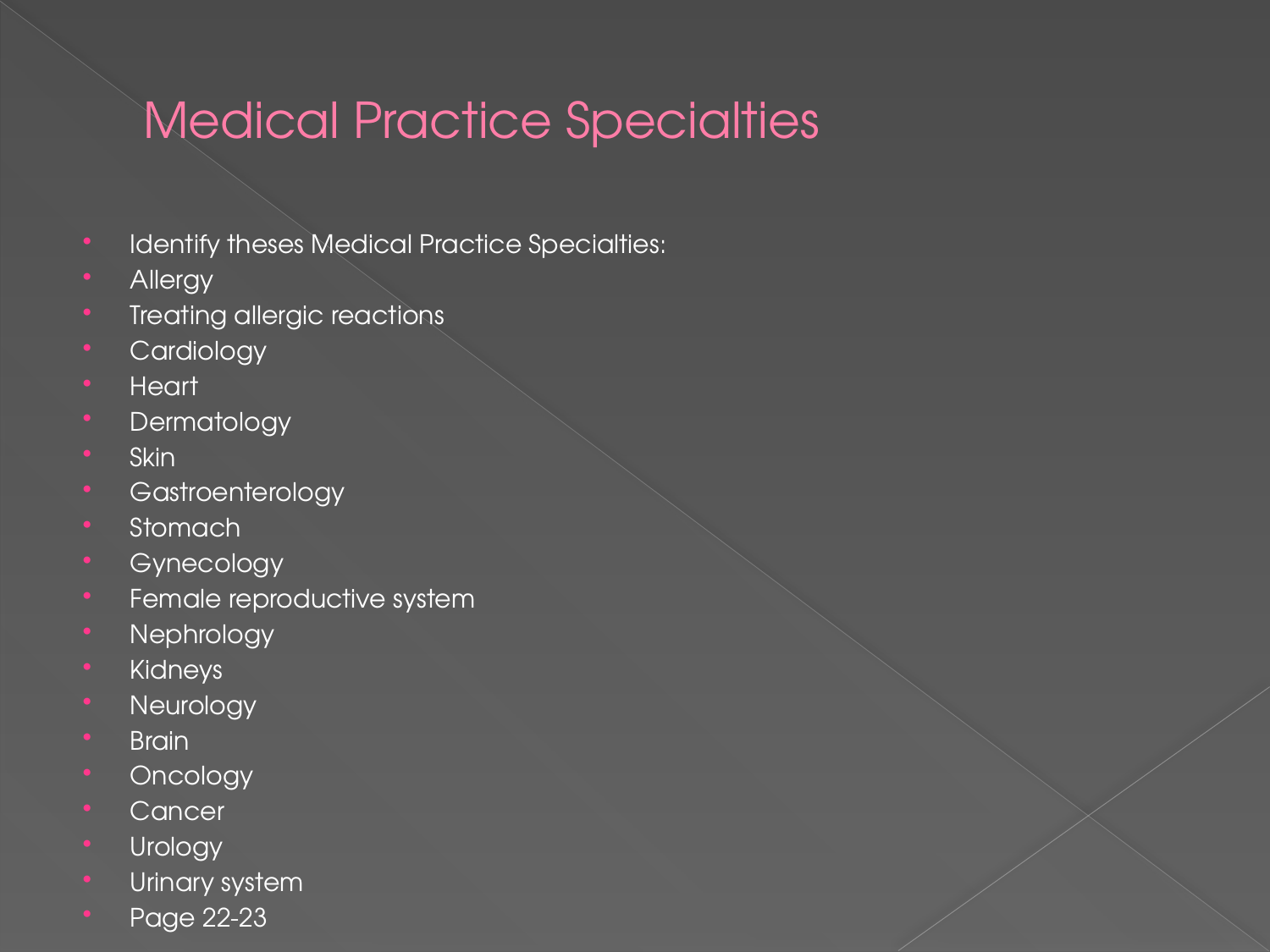

# Medical Practice Specialties
Identify theses Medical Practice Specialties:
Allergy
Treating allergic reactions
Cardiology
Heart
Dermatology
Skin
Gastroenterology
Stomach
Gynecology
Female reproductive system
Nephrology
Kidneys
Neurology
Brain
Oncology
Cancer
Urology
Urinary system
Page 22-23